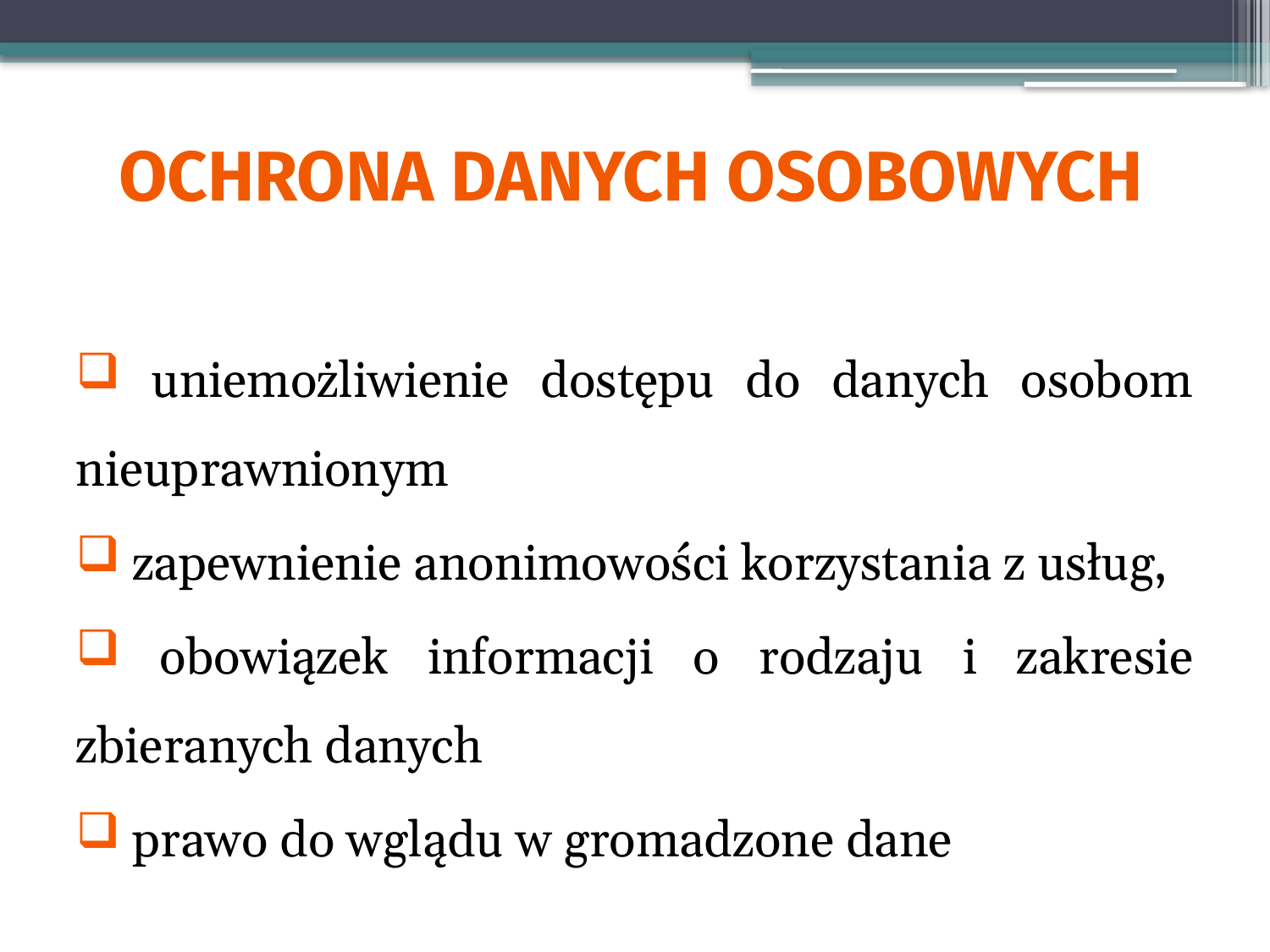

# Ochrona danych osobowych
 uniemożliwienie dostępu do danych osobom nieuprawnionym
 zapewnienie anonimowości korzystania z usług,
 obowiązek informacji o rodzaju i zakresie zbieranych danych
 prawo do wglądu w gromadzone dane